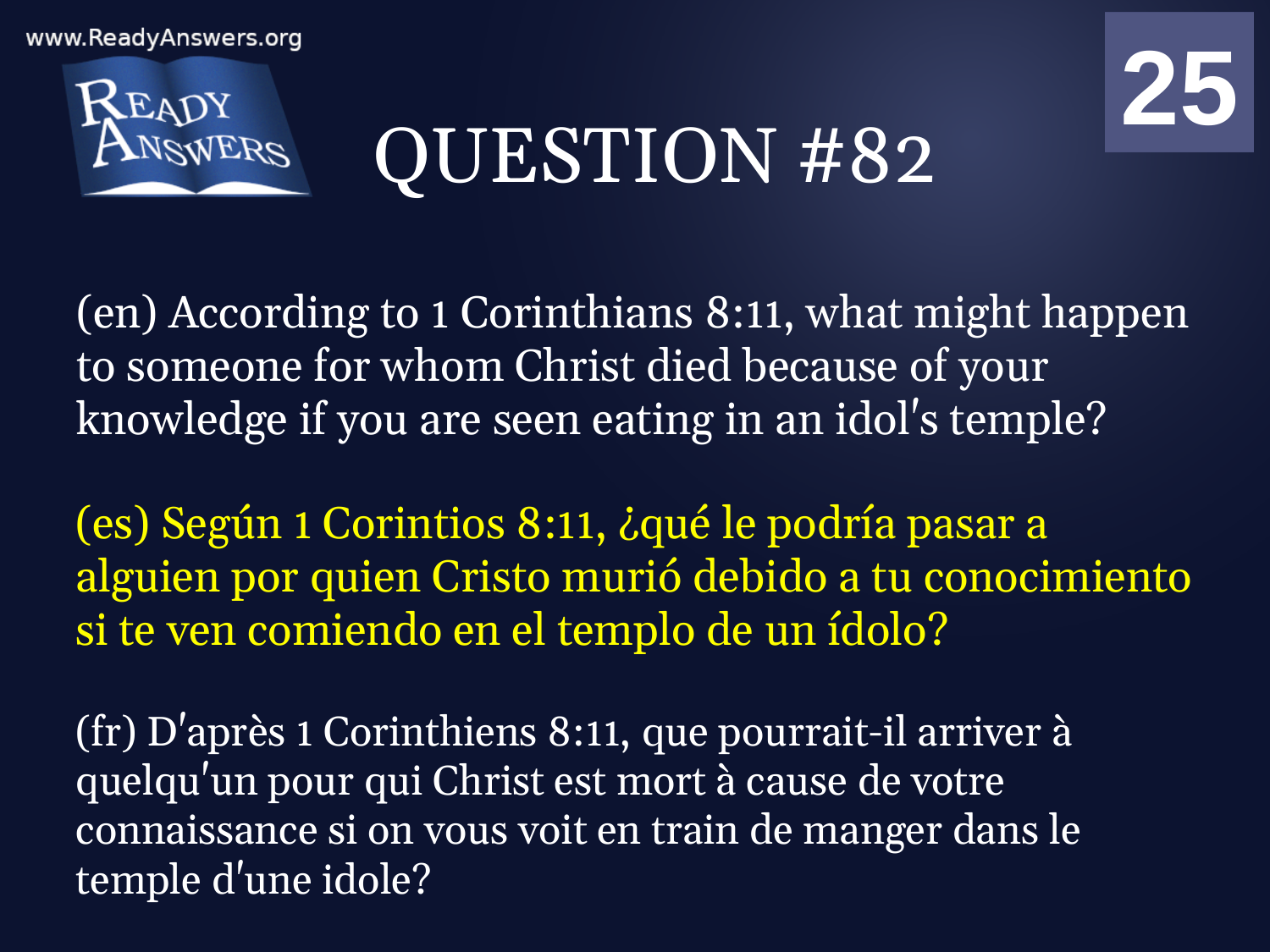

01
02
03
04
05
06
07
08
09
10
11
12
13
14
15
16
17
18
19
20
21
22
23
24
25
00
# QUESTION #82
(en) According to 1 Corinthians 8:11, what might happen to someone for whom Christ died because of your knowledge if you are seen eating in an idol's temple?
(es) Según 1 Corintios 8:11, ¿qué le podría pasar a alguien por quien Cristo murió debido a tu conocimiento si te ven comiendo en el templo de un ídolo?
(fr) D'après 1 Corinthiens 8:11, que pourrait-il arriver à quelqu'un pour qui Christ est mort à cause de votre connaissance si on vous voit en train de manger dans le temple d'une idole?